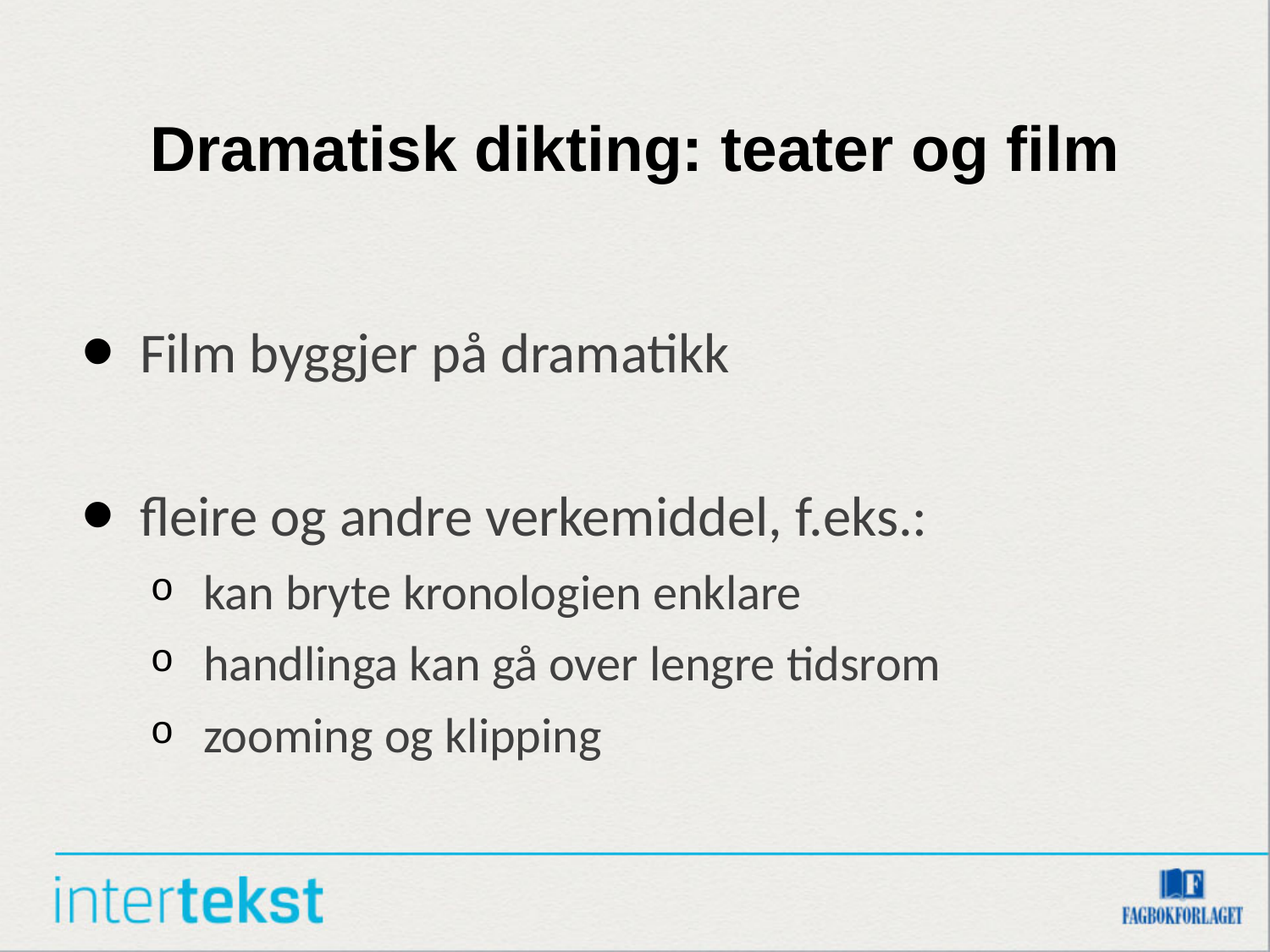

# Dramatisk dikting: teater og film

Film byggjer på dramatikk

fleire og andre verkemiddel, f.eks.:
kan bryte kronologien enklare
handlinga kan gå over lengre tidsrom
zooming og klipping